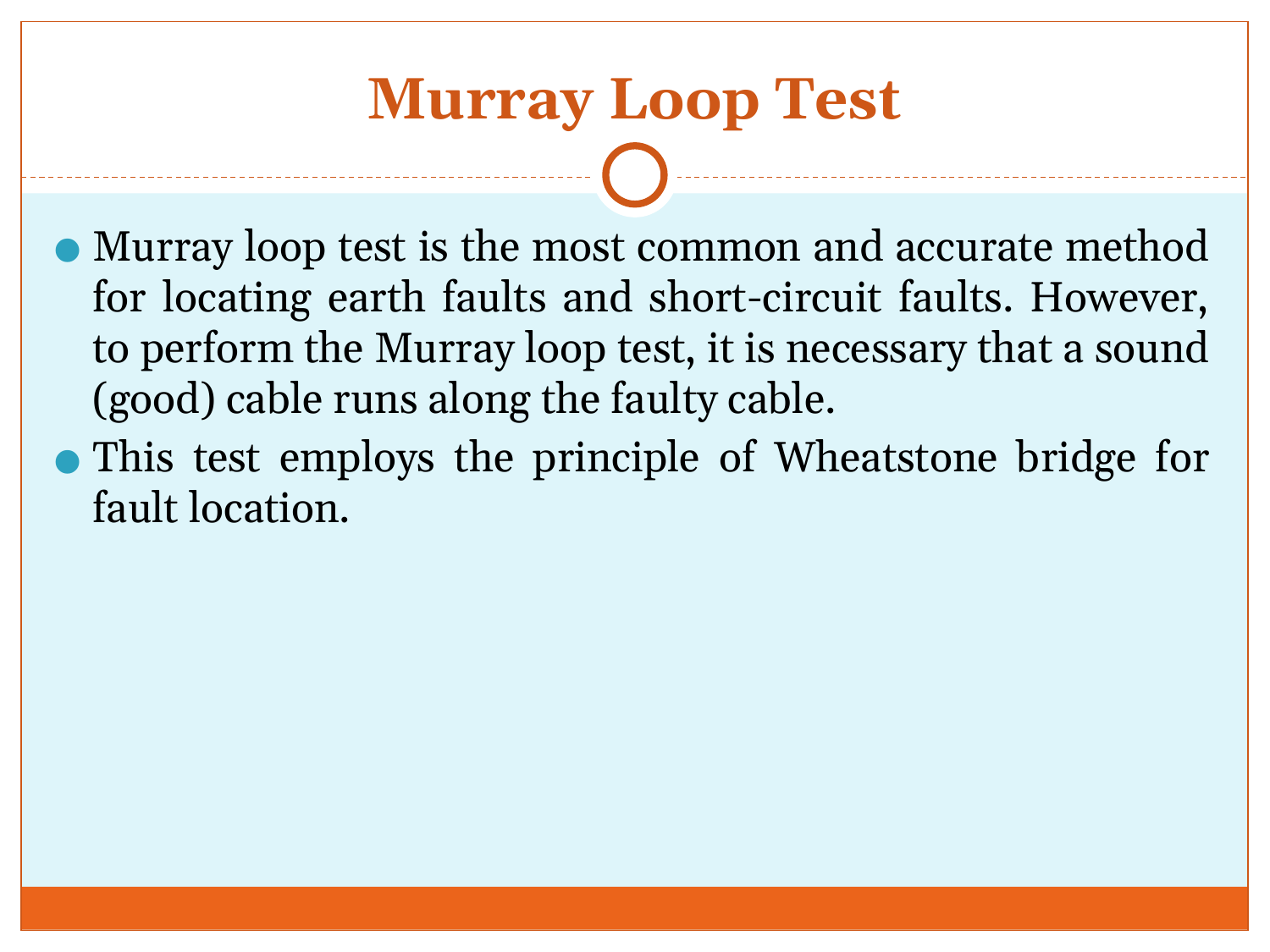

# Murray Loop Test
Murray loop test is the most common and accurate method for locating earth faults and short-circuit faults. However, to perform the Murray loop test, it is necessary that a sound (good) cable runs along the faulty cable.
This test employs the principle of Wheatstone bridge for fault location.